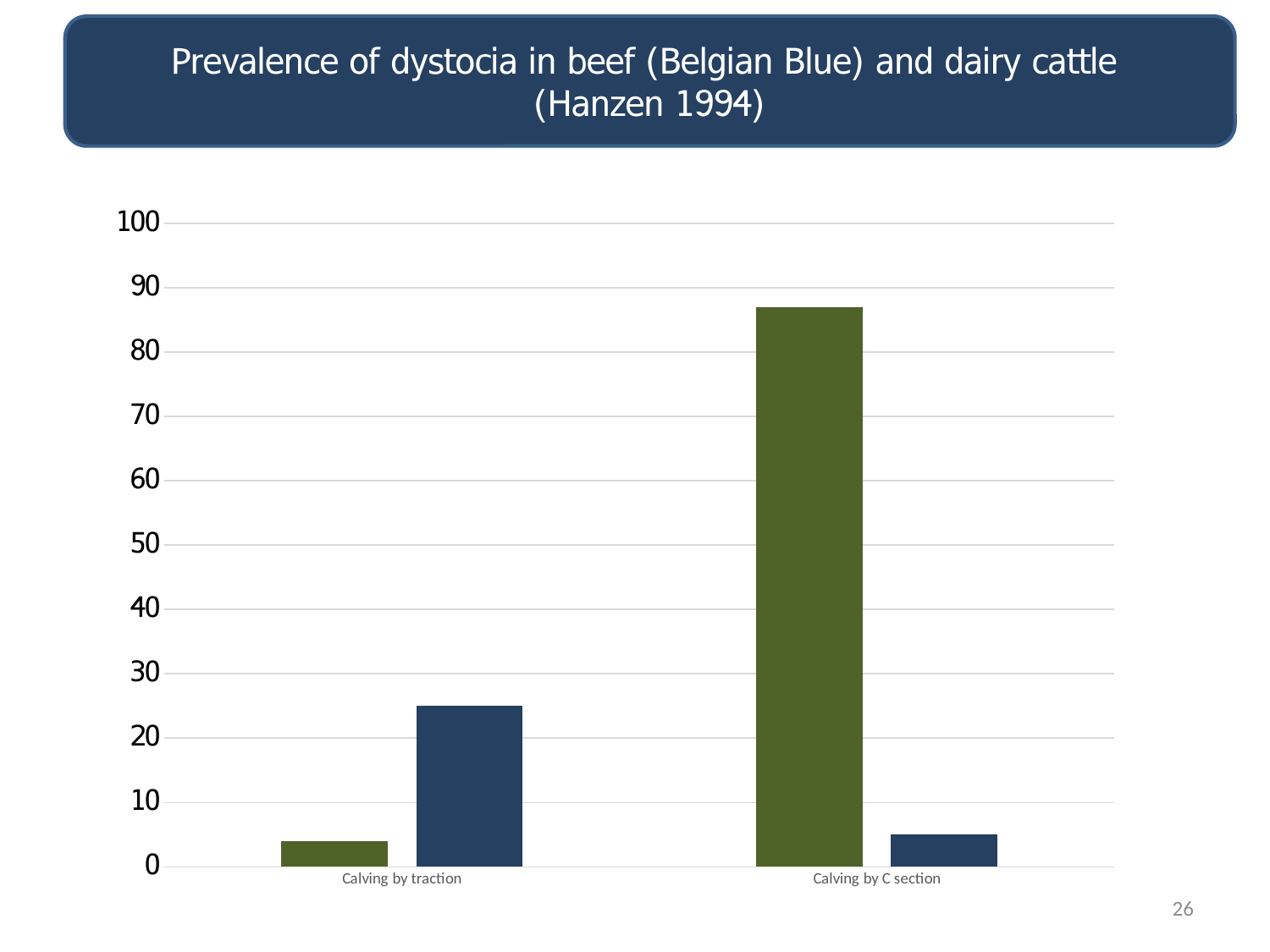

Prevalence of dystocia in beef (Belgian Blue) and dairy cattle
(Hanzen 1994)

### Chart

| Category | Beef cattle (12.235) | Dairy cattle (7.343) |
|---|---|---|
| Calving by traction | 4.0 | 25.0 |
| Calving by C section | 87.0 | 5.0 |
26